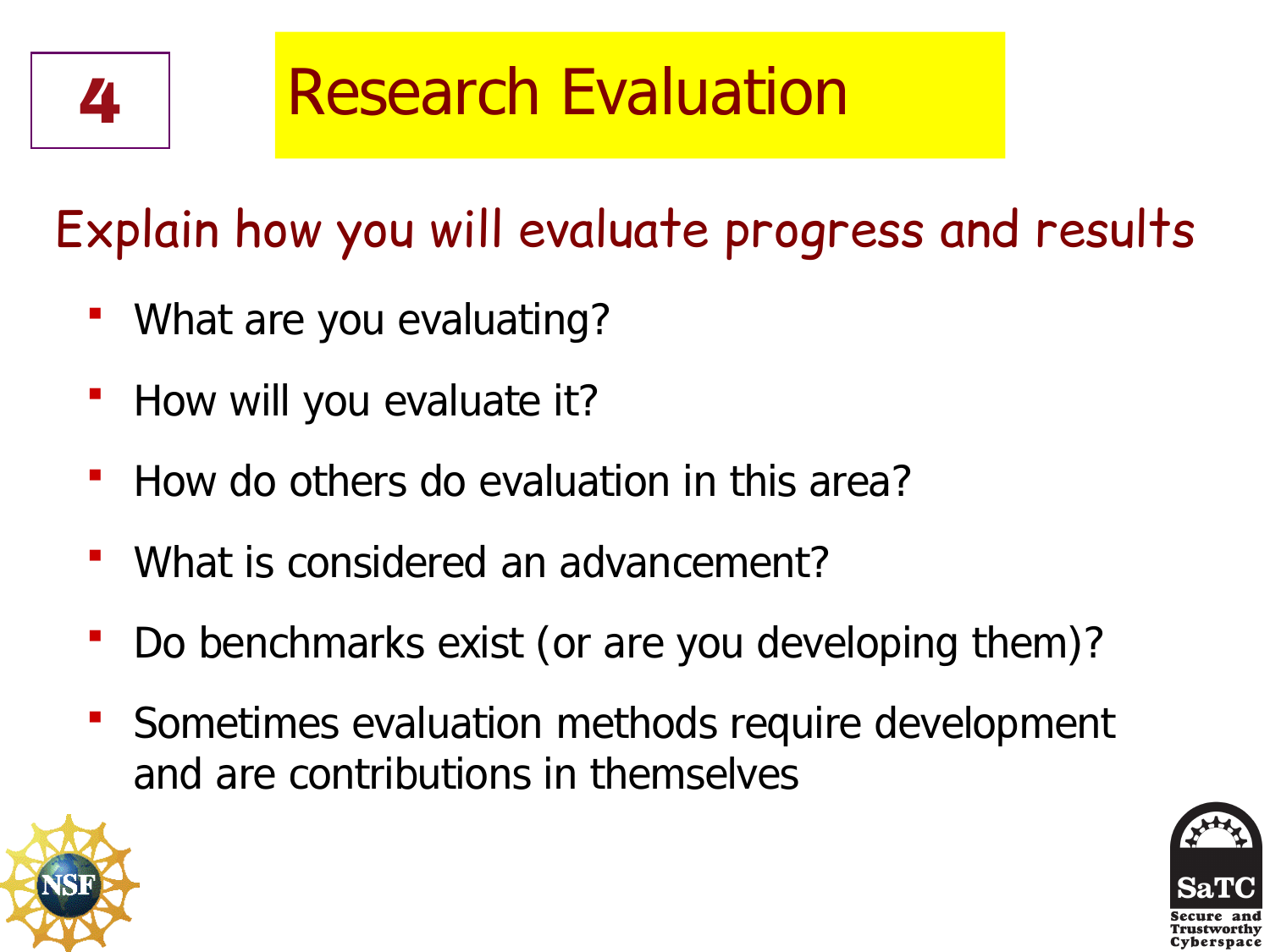

# Research Evaluation
4
Explain how you will evaluate progress and results
What are you evaluating?
How will you evaluate it?
How do others do evaluation in this area?
What is considered an advancement?
Do benchmarks exist (or are you developing them)?
Sometimes evaluation methods require development and are contributions in themselves

9